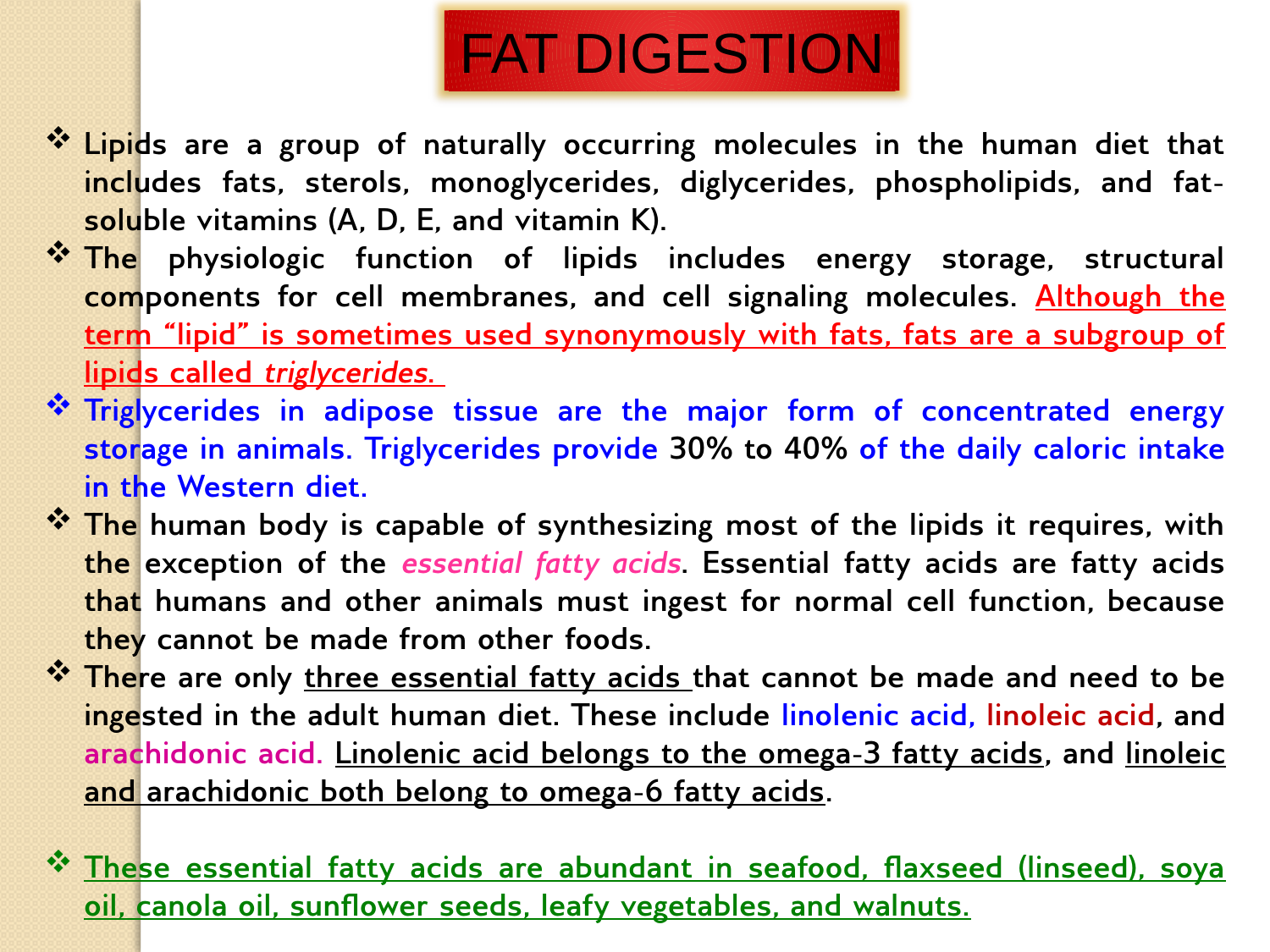

FAT DIGESTION
Lipids are a group of naturally occurring molecules in the human diet that includes fats, sterols, monoglycerides, diglycerides, phospholipids, and fat-soluble vitamins (A, D, E, and vitamin K).
The physiologic function of lipids includes energy storage, structural components for cell membranes, and cell signaling molecules. Although the term “lipid” is sometimes used synonymously with fats, fats are a subgroup of lipids called triglycerides.
Triglycerides in adipose tissue are the major form of concentrated energy storage in animals. Triglycerides provide 30% to 40% of the daily caloric intake in the Western diet.
The human body is capable of synthesizing most of the lipids it requires, with the exception of the essential fatty acids. Essential fatty acids are fatty acids that humans and other animals must ingest for normal cell function, because they cannot be made from other foods.
There are only three essential fatty acids that cannot be made and need to be ingested in the adult human diet. These include linolenic acid, linoleic acid, and arachidonic acid. Linolenic acid belongs to the omega-3 fatty acids, and linoleic and arachidonic both belong to omega-6 fatty acids.

These essential fatty acids are abundant in seafood, flaxseed (linseed), soya oil, canola oil, sunflower seeds, leafy vegetables, and walnuts.